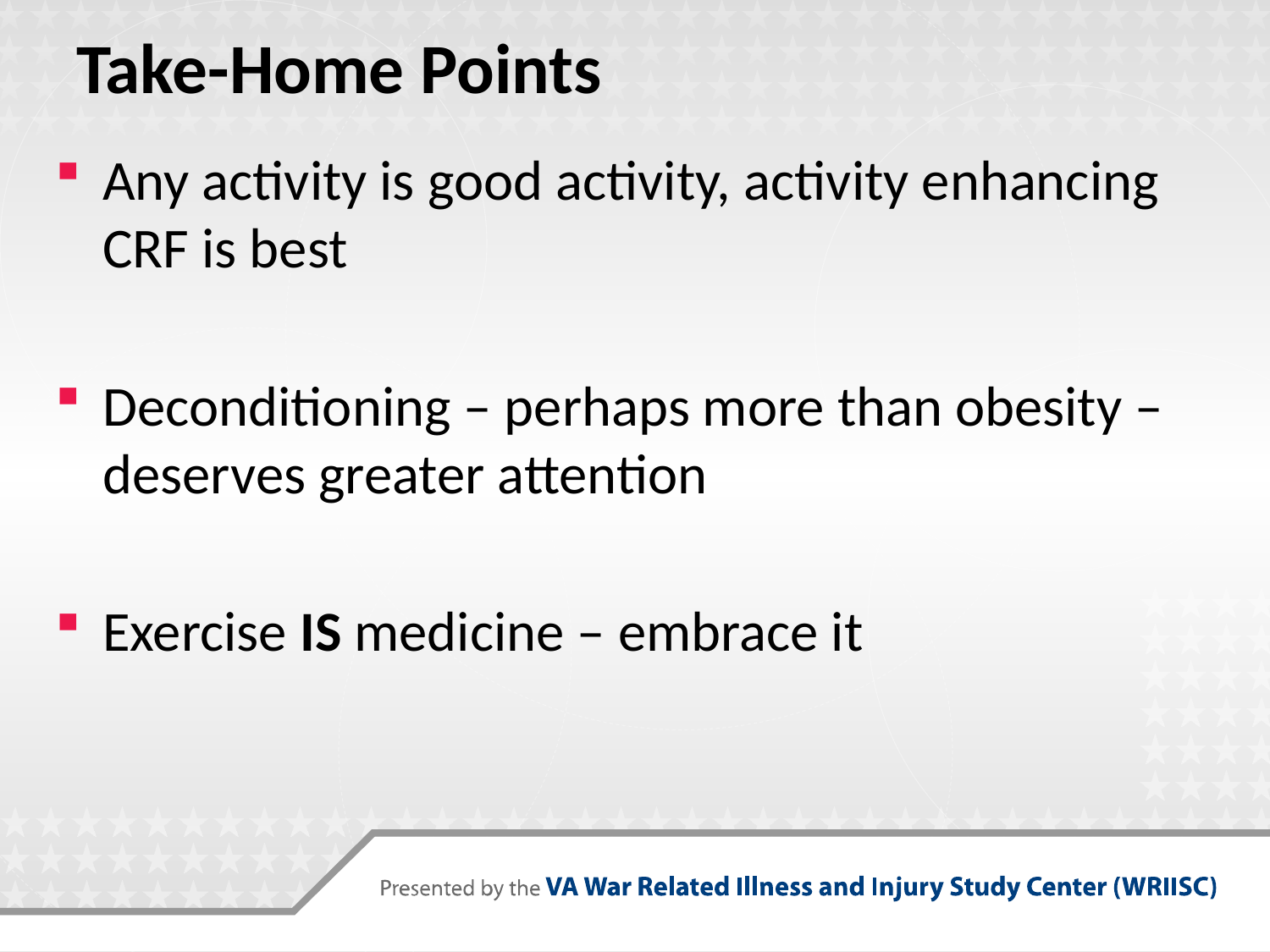

# Take-Home Points
Any activity is good activity, activity enhancing CRF is best

Deconditioning – perhaps more than obesity – deserves greater attention

Exercise IS medicine – embrace it